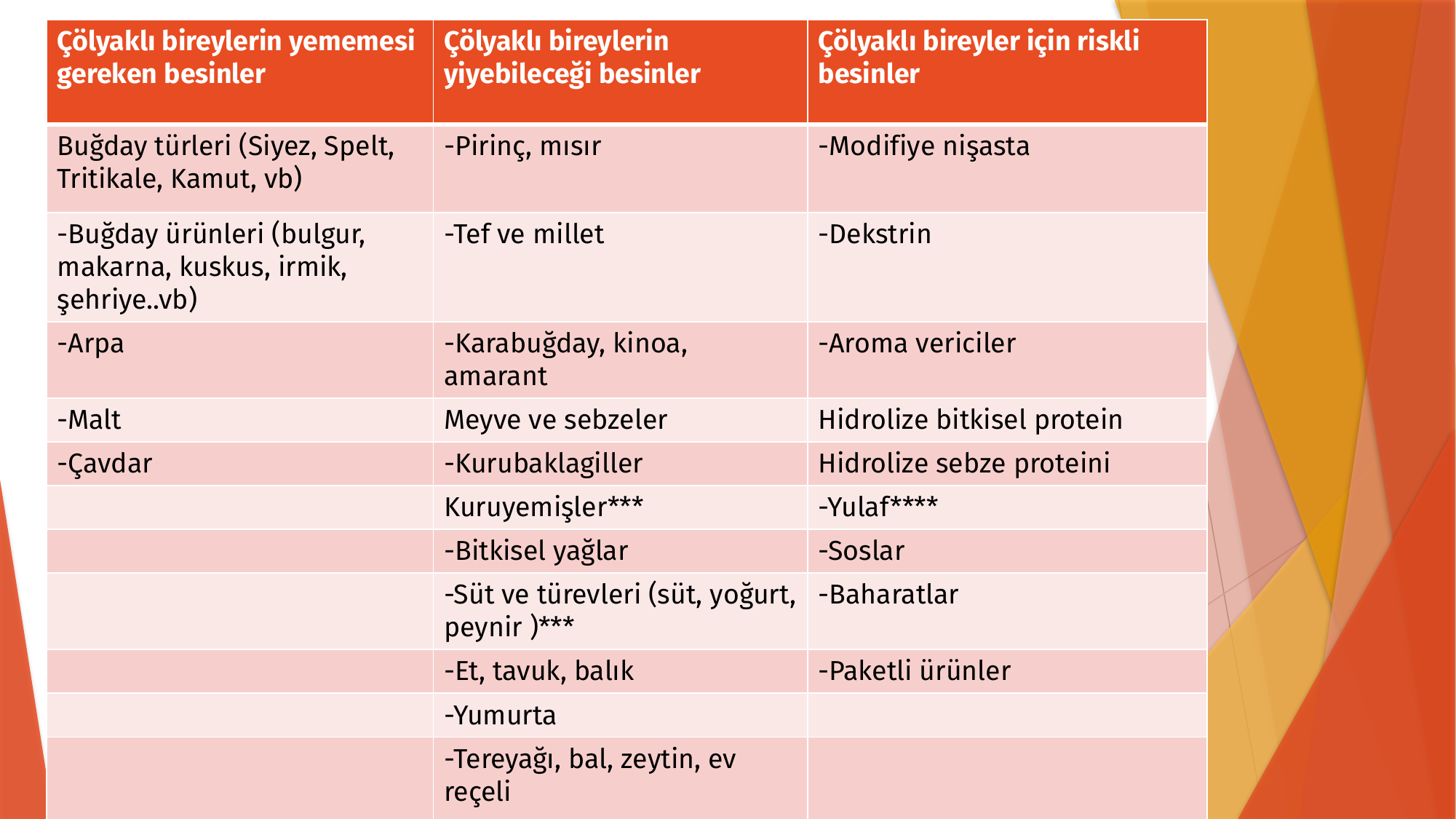

| Çölyaklı bireylerin yememesi gereken besinler | Çölyaklı bireylerin yiyebileceği besinler | Çölyaklı bireyler için riskli besinler |
| --- | --- | --- |
| Buğday türleri (Siyez, Spelt, Tritikale, Kamut, vb) | -Pirinç, mısır | -Modifiye nişasta |
| -Buğday ürünleri (bulgur, makarna, kuskus, irmik, şehriye..vb) | -Tef ve millet | -Dekstrin |
| -Arpa | -Karabuğday, kinoa, amarant | -Aroma vericiler |
| -Malt | Meyve ve sebzeler | Hidrolize bitkisel protein |
| -Çavdar | -Kurubaklagiller | Hidrolize sebze proteini |
|  | Kuruyemişler\*\*\* | -Yulaf\*\*\*\* |
|  | -Bitkisel yağlar | -Soslar |
|  | -Süt ve türevleri (süt, yoğurt, peynir )\*\*\* | -Baharatlar |
|  | -Et, tavuk, balık | -Paketli ürünler |
|  | -Yumurta |  |
|  | -Tereyağı, bal, zeytin, ev reçeli |  |